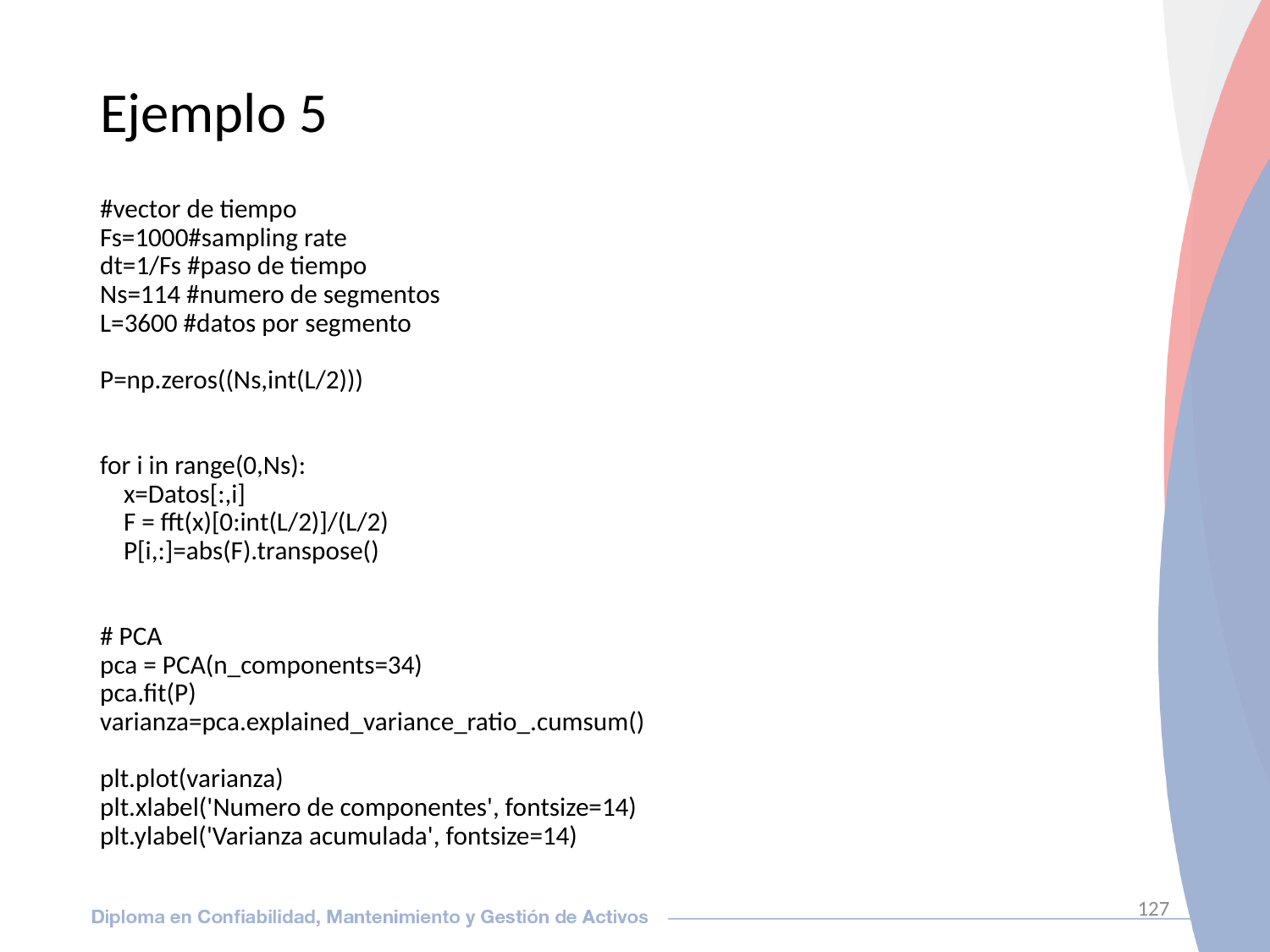

# Ejemplo 5
#vector de tiempo
Fs=1000#sampling rate
dt=1/Fs #paso de tiempo
Ns=114 #numero de segmentos
L=3600 #datos por segmento

P=np.zeros((Ns,int(L/2)))

for i in range(0,Ns):
    x=Datos[:,i]
    F = fft(x)[0:int(L/2)]/(L/2)
    P[i,:]=abs(F).transpose()

# PCA
pca = PCA(n_components=34)
pca.fit(P)
varianza=pca.explained_variance_ratio_.cumsum()

plt.plot(varianza)
plt.xlabel('Numero de componentes', fontsize=14)
plt.ylabel('Varianza acumulada', fontsize=14)
127